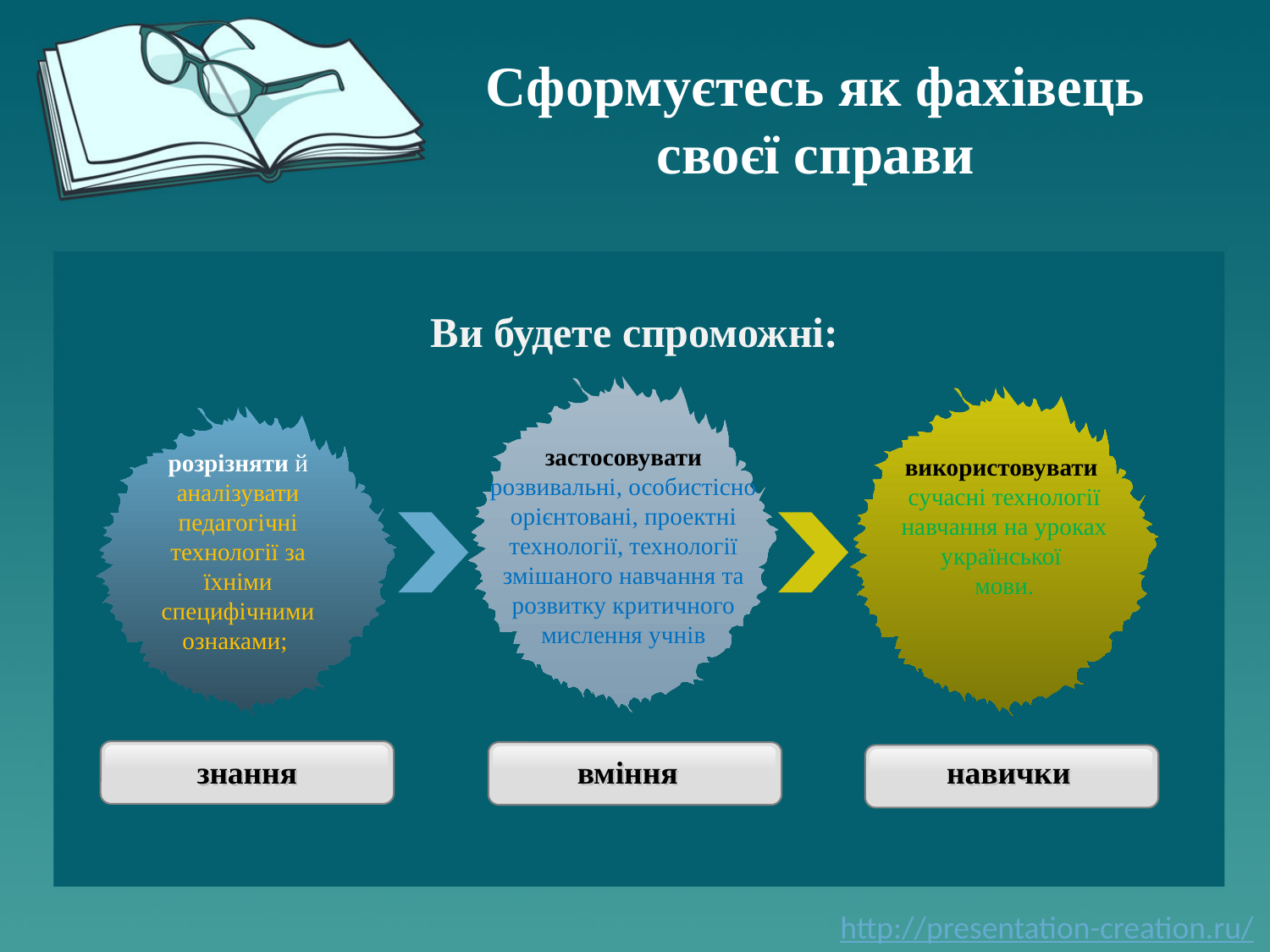

# Сформуєтесь як фахівець своєї справи
Ви будете спроможні:

застосовувати розвивальні, особистісно орієнтовані, проектні технології, технології змішаного навчання та розвитку критичного мислення учнів

використовувати
сучасні технології навчання на уроках української
мови.

розрізняти й аналізувати педагогічні технології за їхніми специфічними ознаками;

знання
вміння
навички